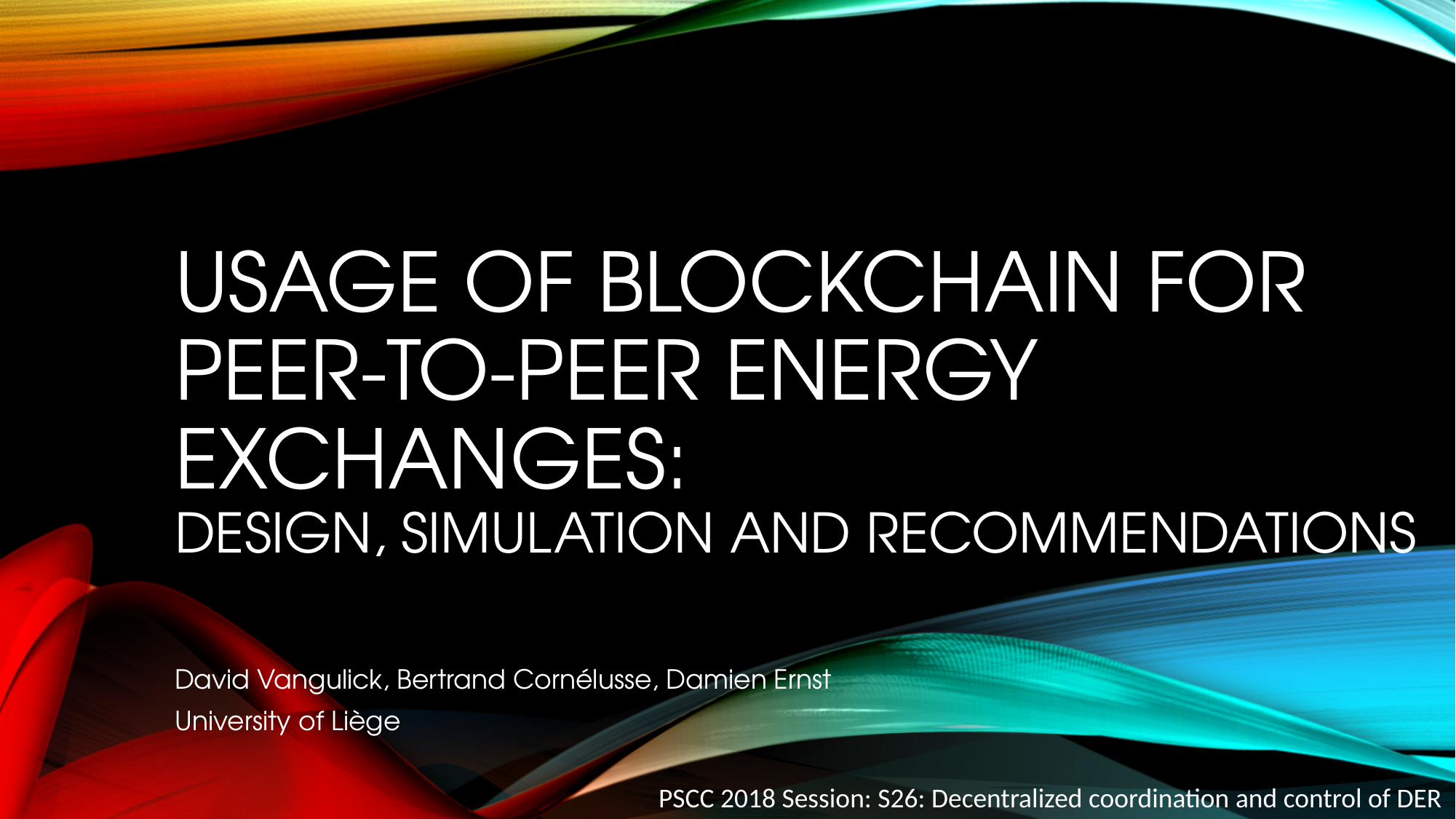

# Usage of blockchain for peer-to-peer energy exchanges: design, simulation and recommendations
David Vangulick, Bertrand Cornélusse, Damien Ernst
University of Liège
PSCC 2018 Session: S26: Decentralized coordination and control of DER